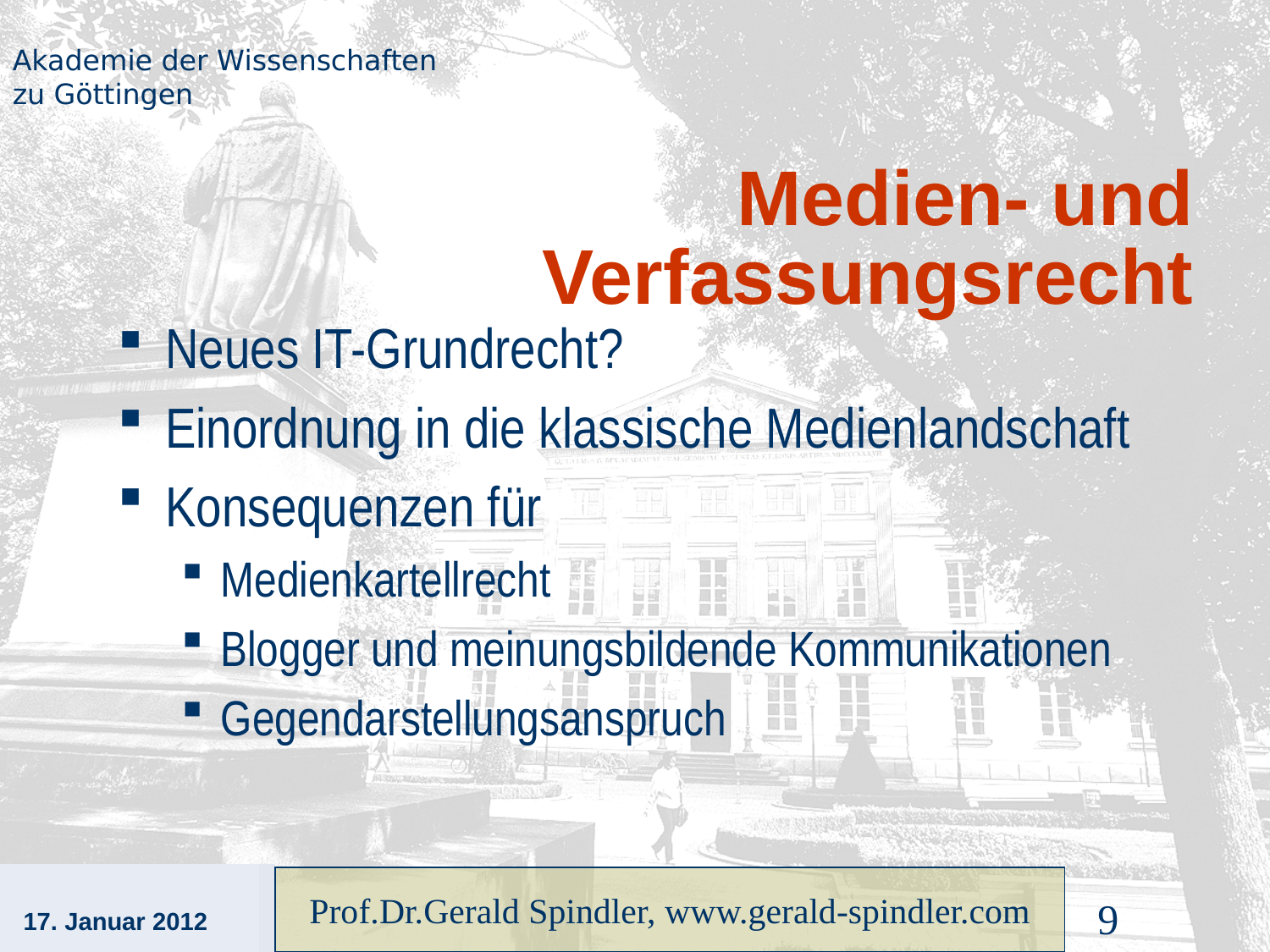

# Medien- und Verfassungsrecht
Neues IT-Grundrecht?
Einordnung in die klassische Medienlandschaft
Konsequenzen für
Medienkartellrecht
Blogger und meinungsbildende Kommunikationen
Gegendarstellungsanspruch
17. Januar 2012